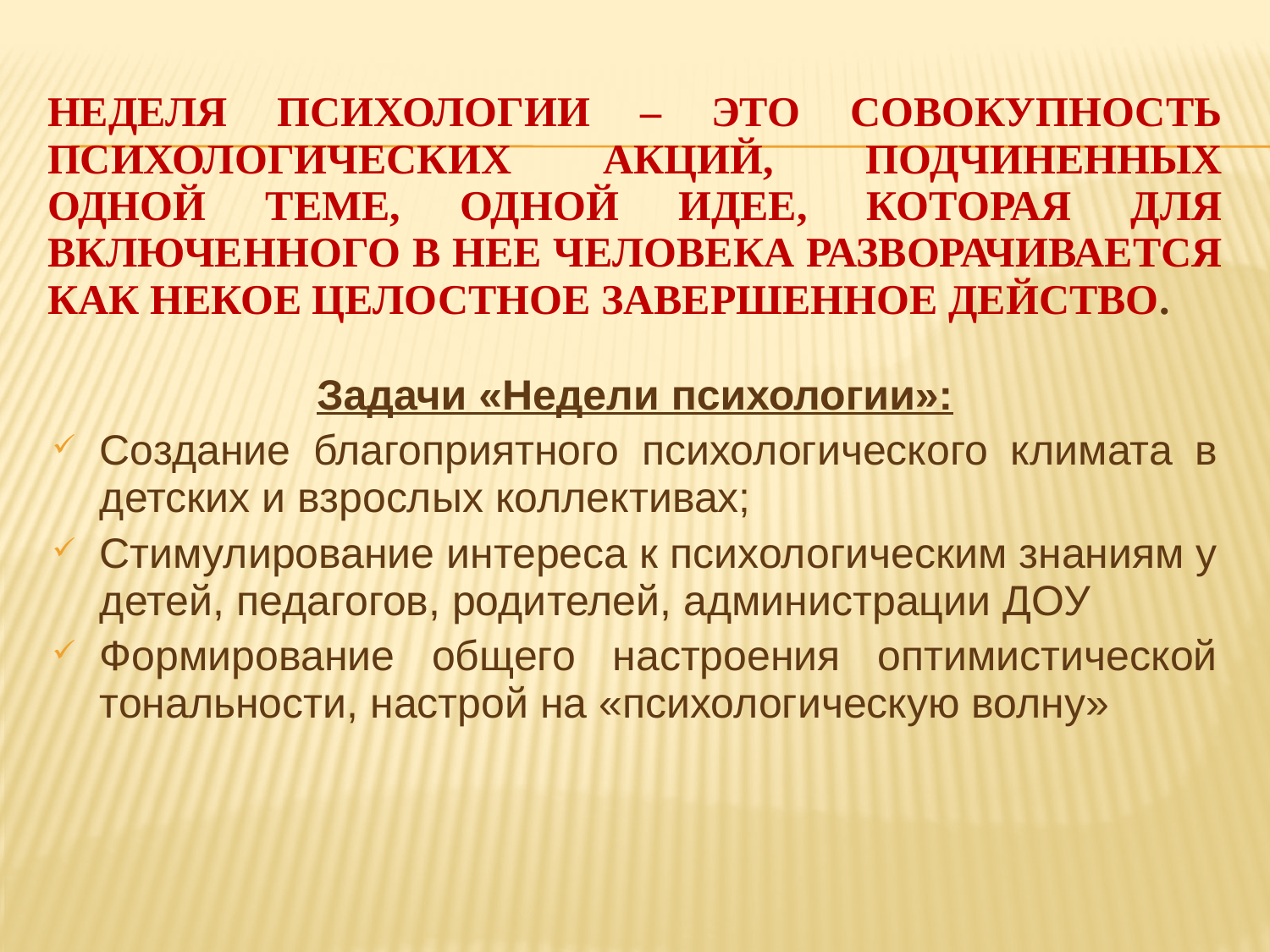

# Неделя психологии – это совокупность психологических акций, подчиненных одной теме, одной идее, которая для включенного в нее человека разворачивается как некое целостное завершенное действо.

Задачи «Недели психологии»:
Создание благоприятного психологического климата в детских и взрослых коллективах;
Стимулирование интереса к психологическим знаниям у детей, педагогов, родителей, администрации ДОУ
Формирование общего настроения оптимистической тональности, настрой на «психологическую волну»